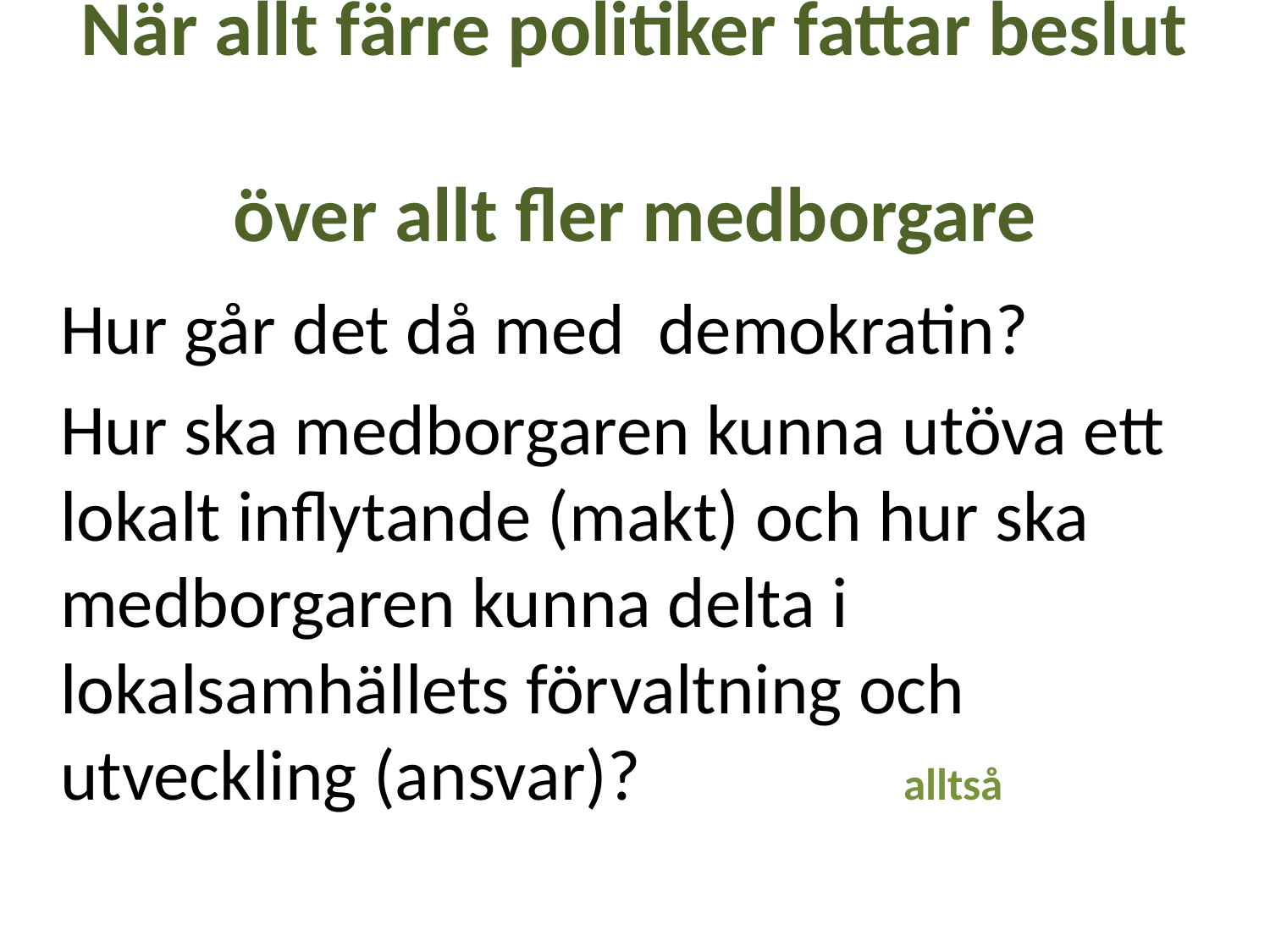

# När allt färre politiker fattar beslut över allt fler medborgare
	Hur går det då med  demokratin?
	Hur ska medborgaren kunna utöva ett lokalt inflytande (makt) och hur ska medborgaren kunna delta i lokalsamhällets förvaltning och utveckling (ansvar)?  		            alltså